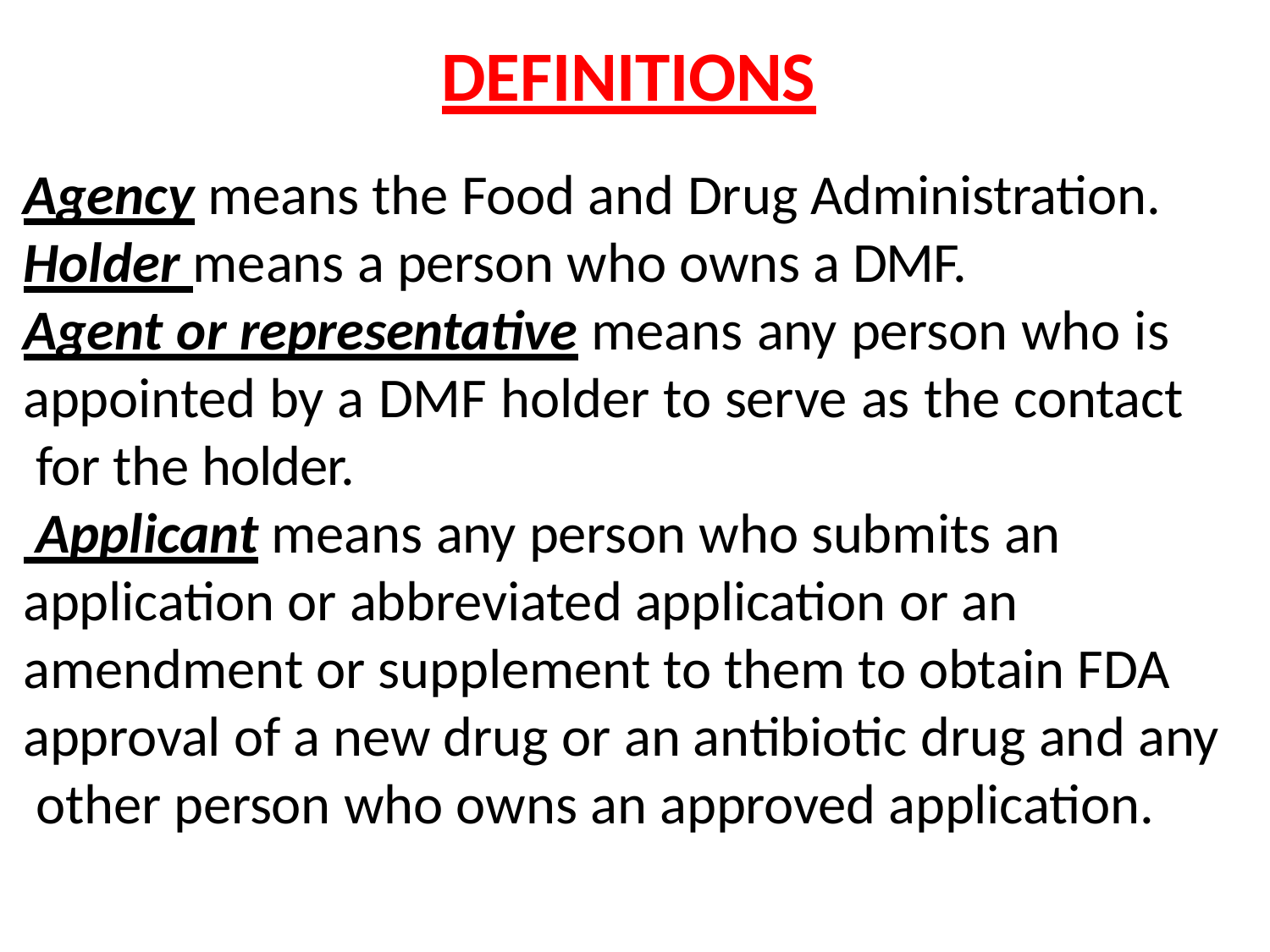

# DEFINITIONS
Agency means the Food and Drug Administration.
Holder means a person who owns a DMF.
Agent or representative means any person who is  appointed by a DMF holder to serve as the contact  for the holder.
 Applicant means any person who submits an  application or abbreviated application or an  amendment or supplement to them to obtain FDA  approval of a new drug or an antibiotic drug and any  other person who owns an approved application.